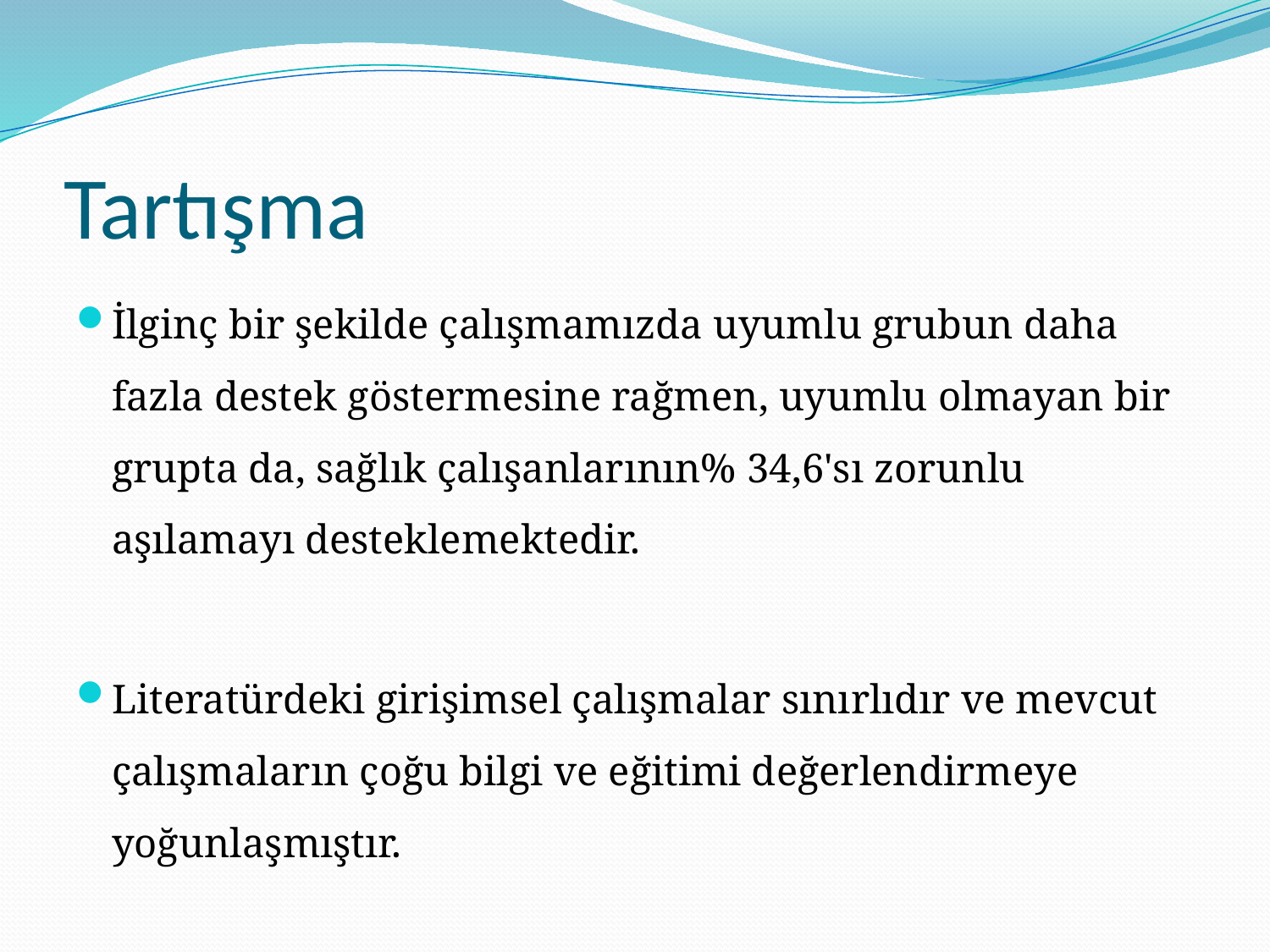

# Tartışma
İlginç bir şekilde çalışmamızda uyumlu grubun daha fazla destek göstermesine rağmen, uyumlu olmayan bir grupta da, sağlık çalışanlarının% 34,6'sı zorunlu aşılamayı desteklemektedir.

Literatürdeki girişimsel çalışmalar sınırlıdır ve mevcut çalışmaların çoğu bilgi ve eğitimi değerlendirmeye yoğunlaşmıştır.